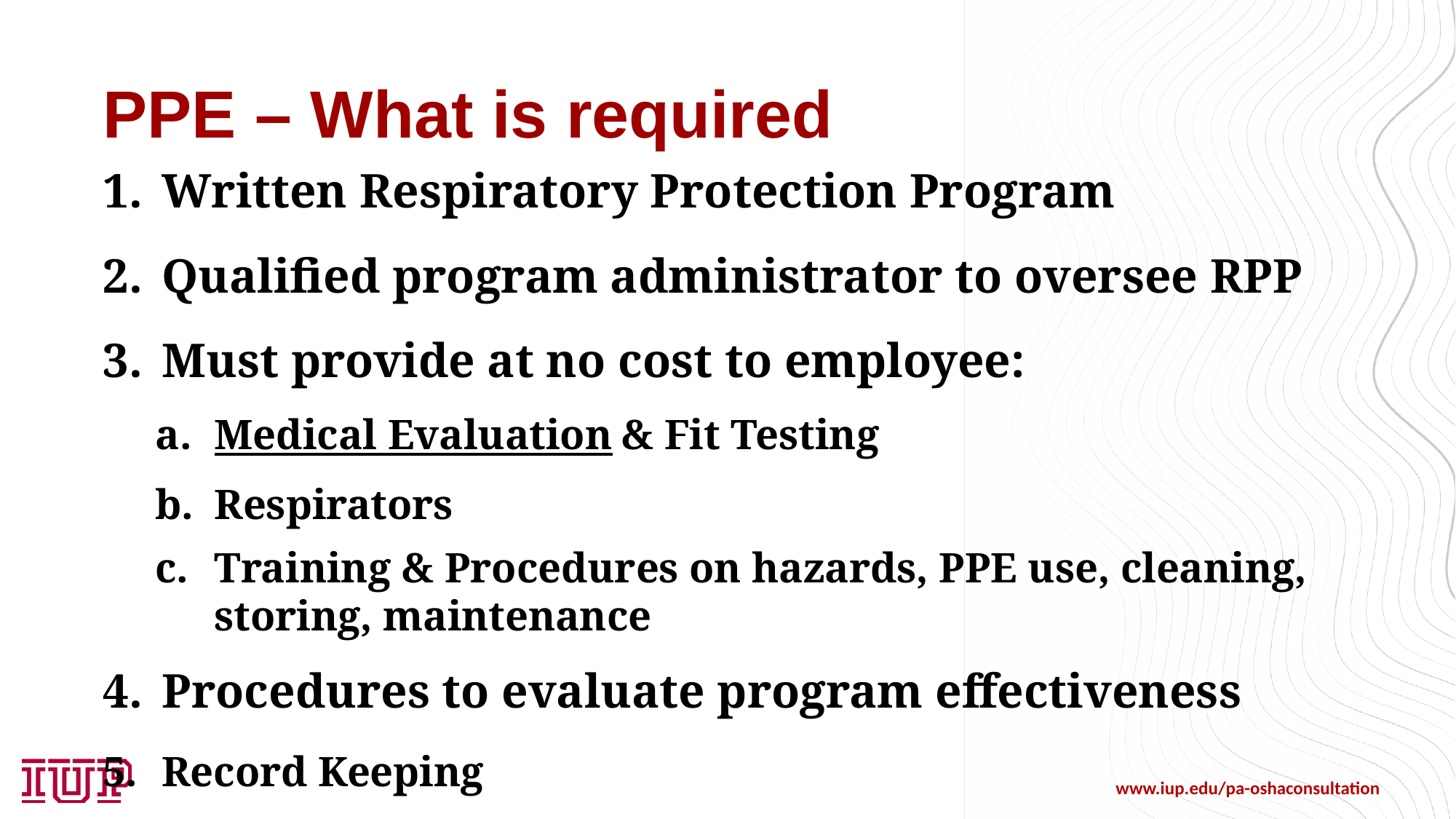

# PPE – What is required
Written Respiratory Protection Program
Qualified program administrator to oversee RPP
Must provide at no cost to employee:
Medical Evaluation & Fit Testing
Respirators
Training & Procedures on hazards, PPE use, cleaning, storing, maintenance
Procedures to evaluate program effectiveness
Record Keeping

www.iup.edu/pa-oshaconsultation